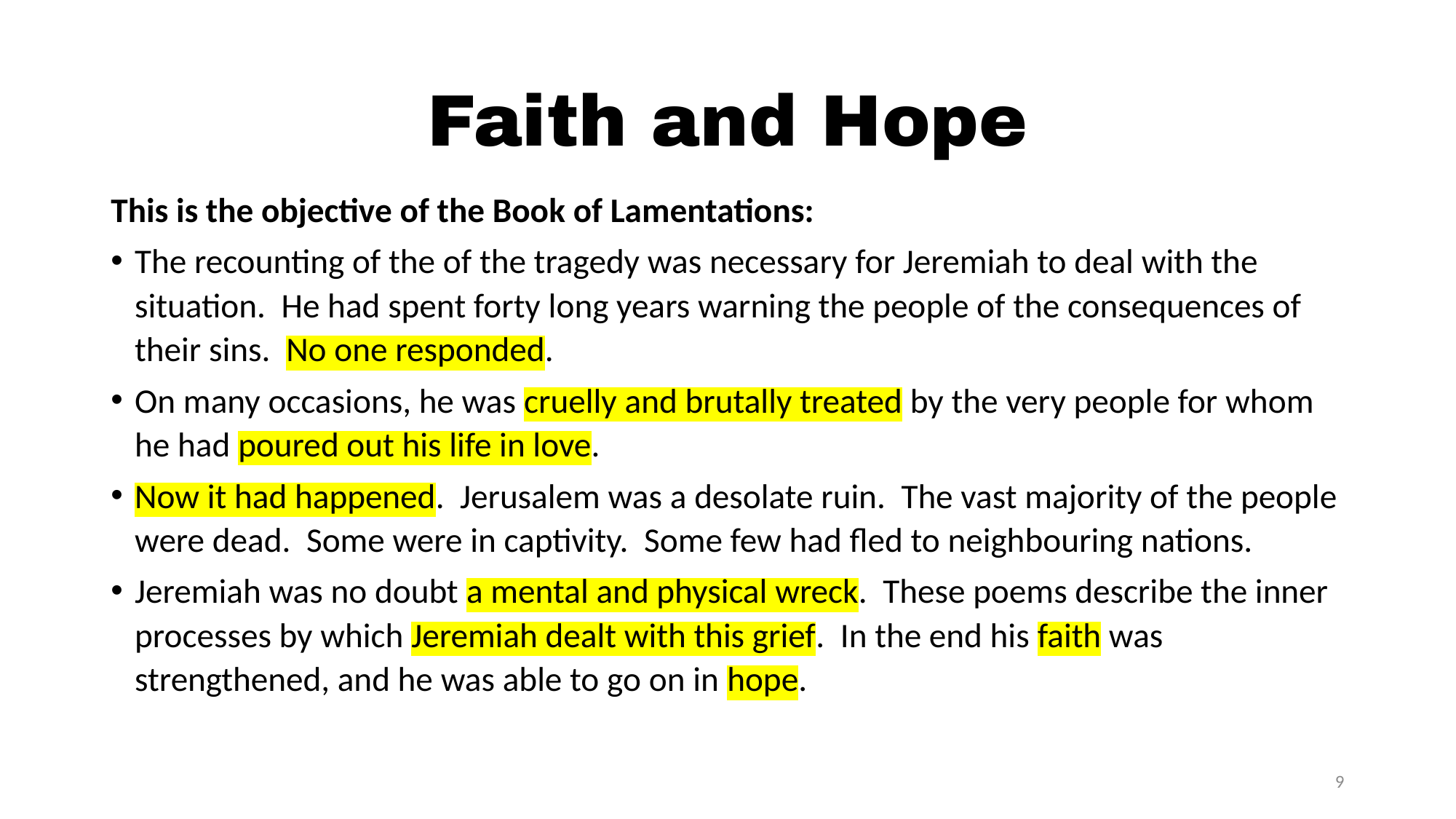

# Faith and Hope
This is the objective of the Book of Lamentations:
The recounting of the of the tragedy was necessary for Jeremiah to deal with the situation.  He had spent forty long years warning the people of the consequences of their sins.  No one responded.
On many occasions, he was cruelly and brutally treated by the very people for whom he had poured out his life in love.
Now it had happened.  Jerusalem was a desolate ruin.  The vast majority of the people were dead.  Some were in captivity.  Some few had fled to neighbouring nations.
Jeremiah was no doubt a mental and physical wreck.  These poems describe the inner processes by which Jeremiah dealt with this grief.  In the end his faith was strengthened, and he was able to go on in hope.

9